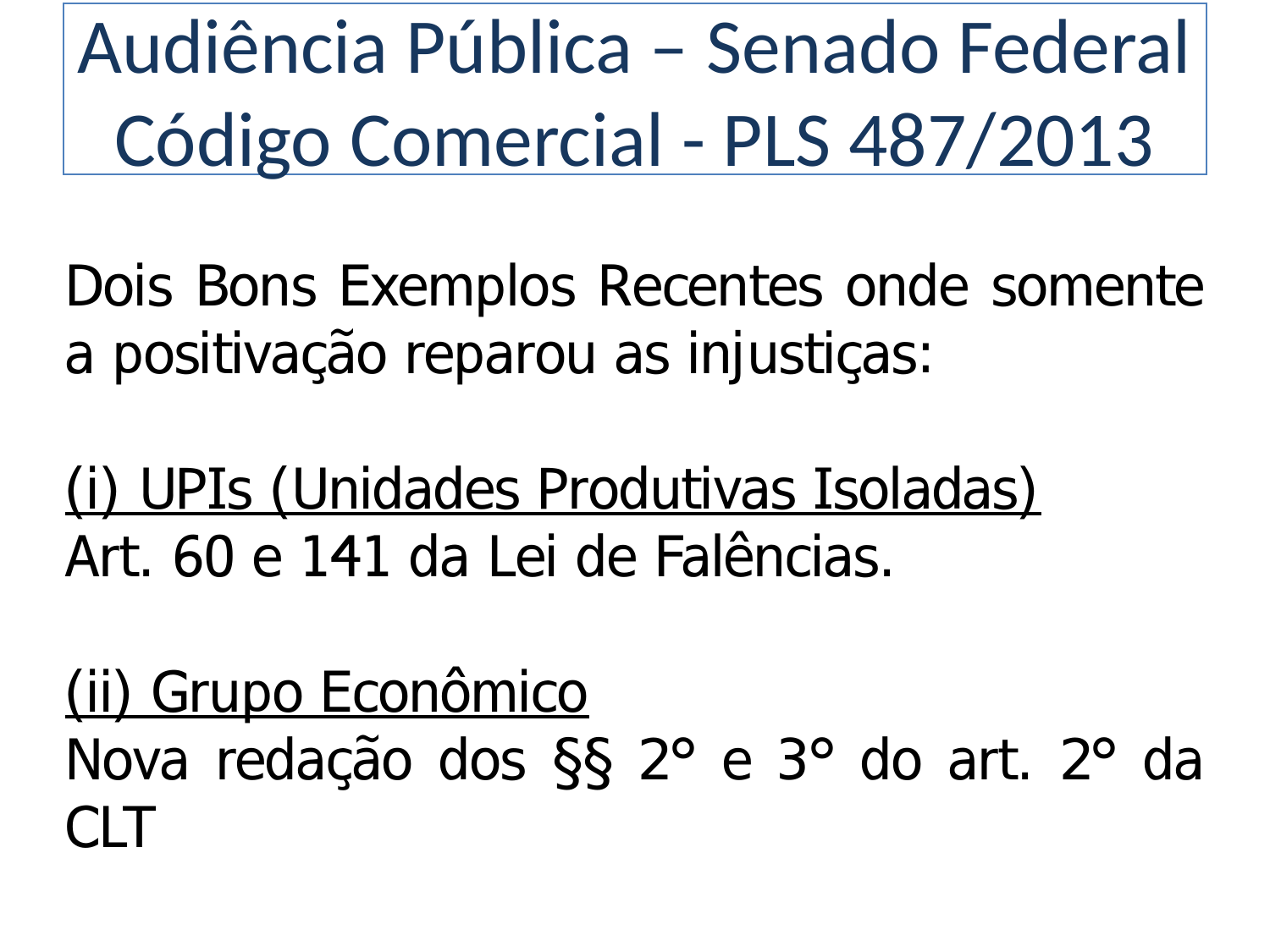

# Audiência Pública – Senado Federal Código Comercial - PLS 487/2013
Dois Bons Exemplos Recentes onde somente a positivação reparou as injustiças:

(i) UPIs (Unidades Produtivas Isoladas)
Art. 60 e 141 da Lei de Falências.

(ii) Grupo Econômico
Nova redação dos §§ 2° e 3° do art. 2° da CLT